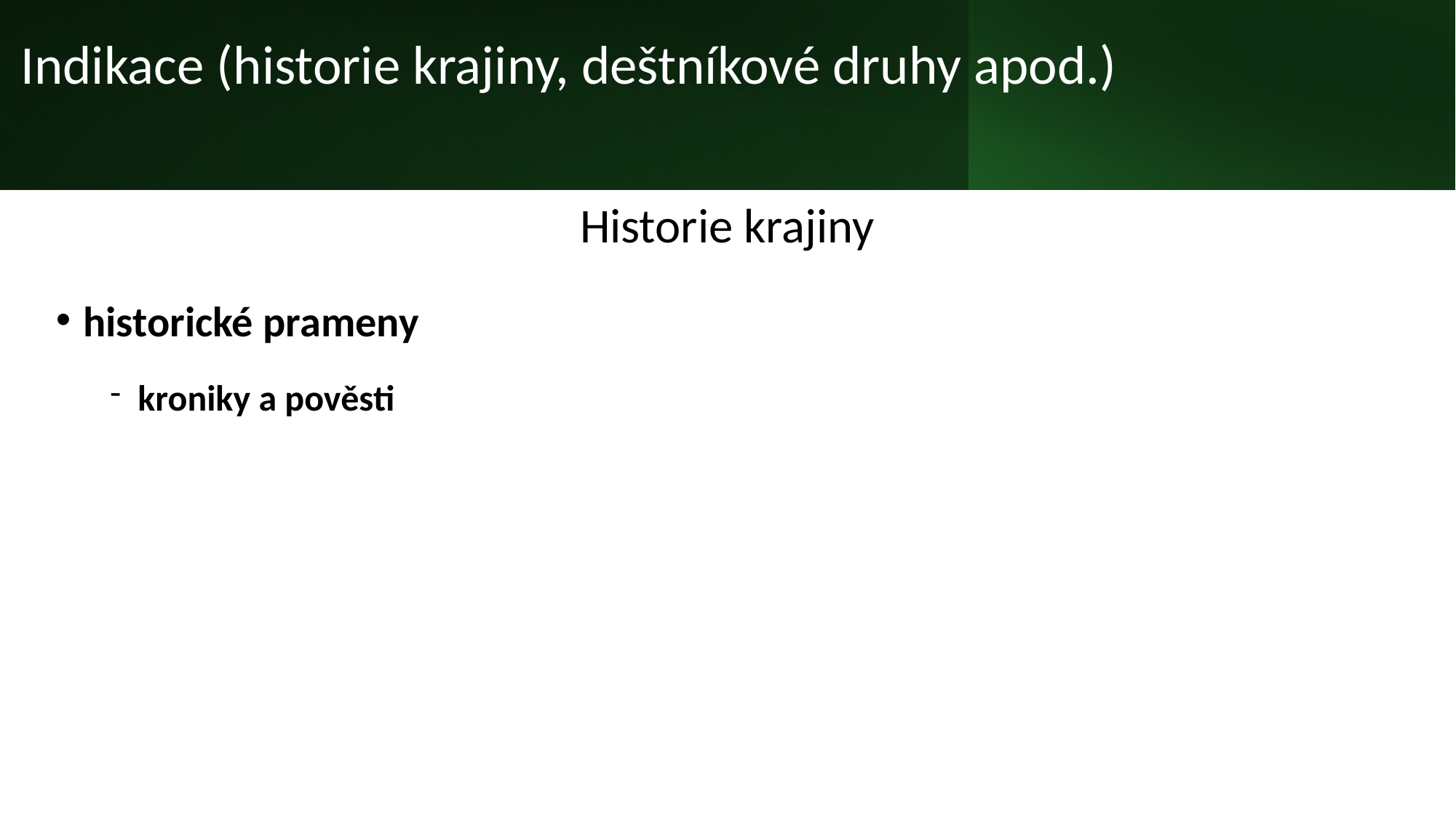

# Indikace (historie krajiny, deštníkové druhy apod.)
Historie krajiny
historické prameny
kroniky a pověsti